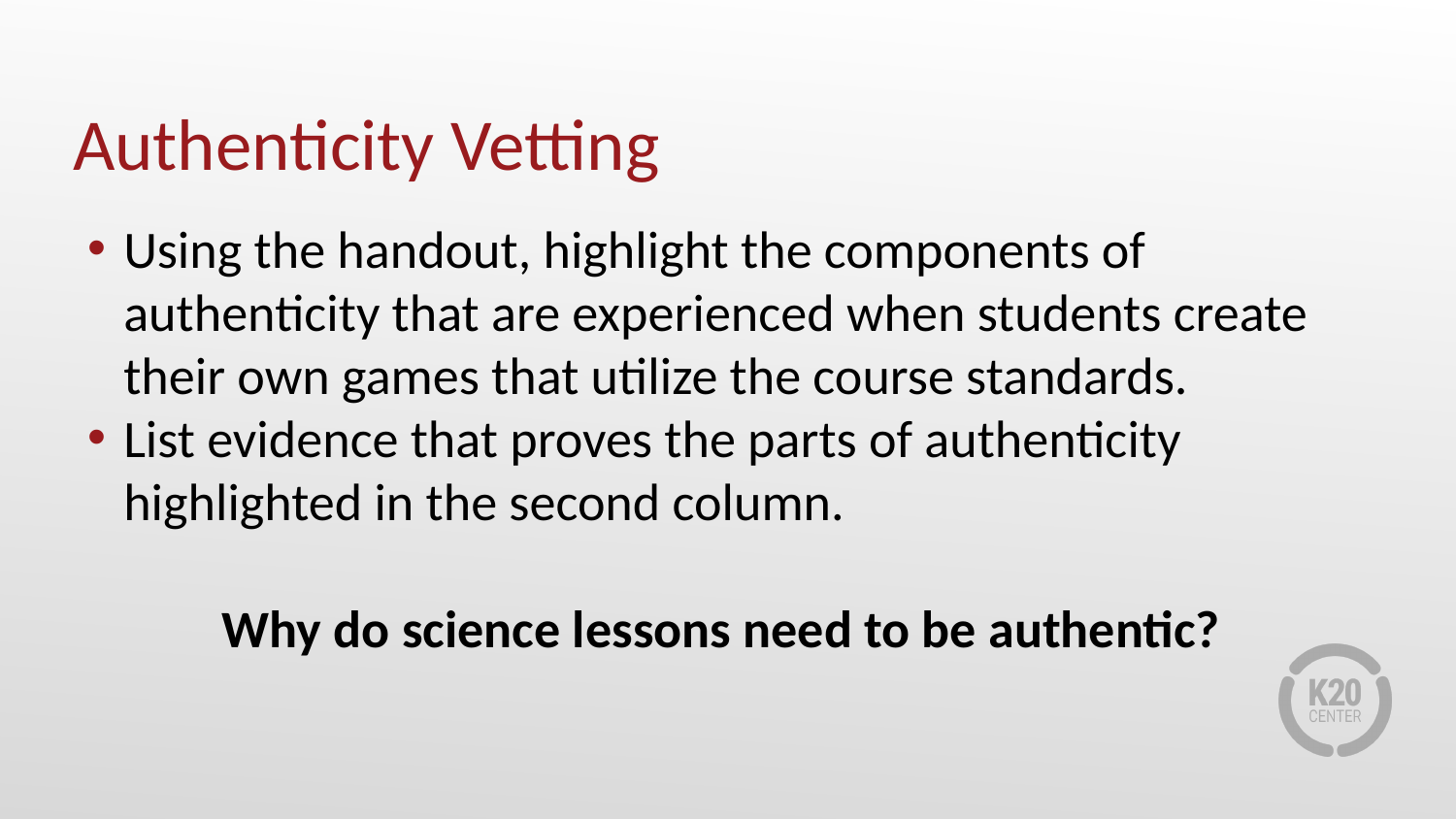

# Authenticity Vetting
Using the handout, highlight the components of authenticity that are experienced when students create their own games that utilize the course standards.
List evidence that proves the parts of authenticity highlighted in the second column.

Why do science lessons need to be authentic?